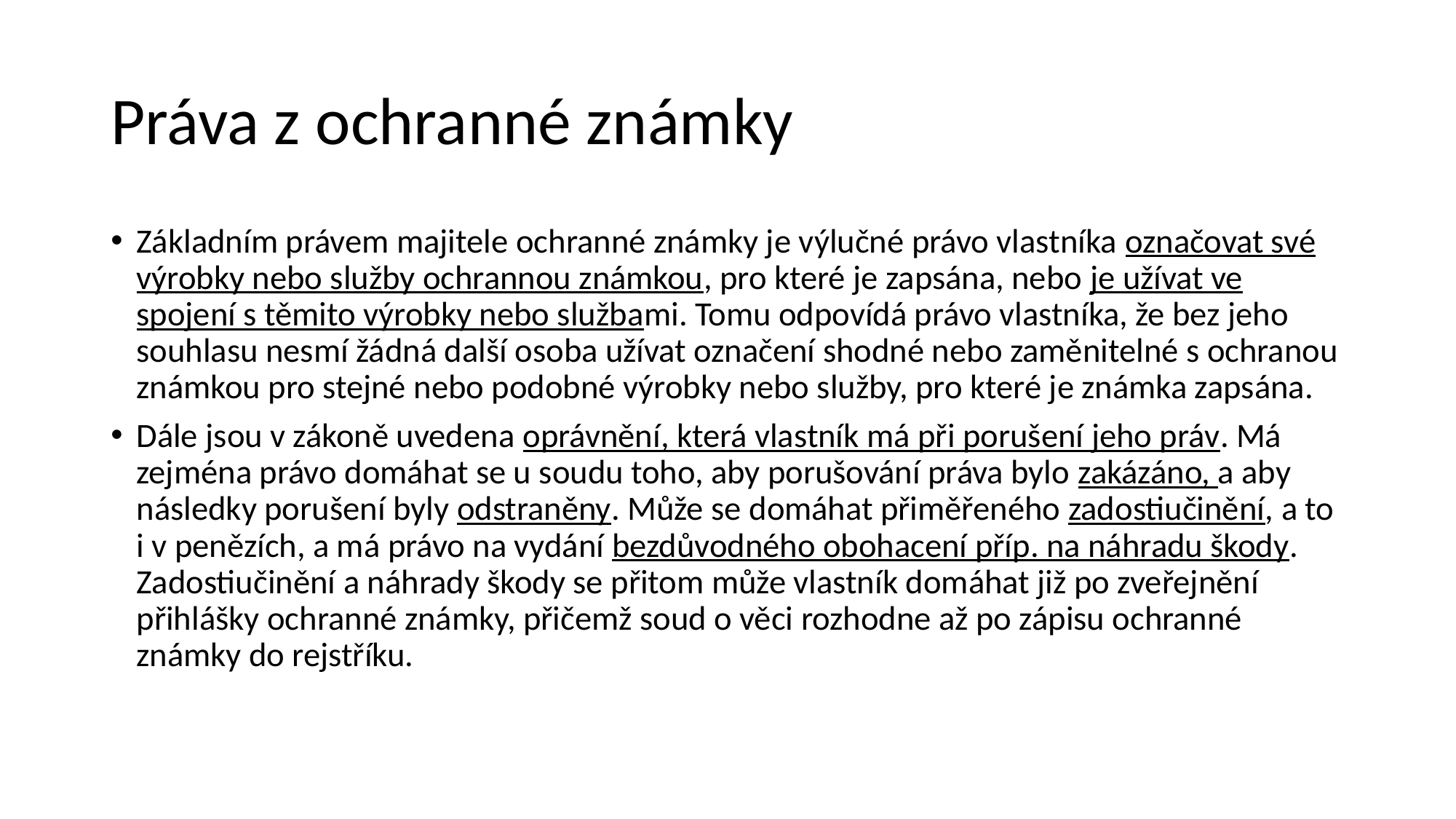

# Práva z ochranné známky
Základním právem majitele ochranné známky je výlučné právo vlastníka označovat své výrobky nebo služby ochrannou známkou, pro které je zapsána, nebo je užívat ve spojení s těmito výrobky nebo službami. Tomu odpovídá právo vlastníka, že bez jeho souhlasu nesmí žádná další osoba užívat označení shodné nebo zaměnitelné s ochranou známkou pro stejné nebo podobné výrobky nebo služby, pro které je známka zapsána.
Dále jsou v zákoně uvedena oprávnění, která vlastník má při porušení jeho práv. Má zejména právo domáhat se u soudu toho, aby porušování práva bylo zakázáno, a aby následky porušení byly odstraněny. Může se domáhat přiměřeného zadostiučinění, a to i v penězích, a má právo na vydání bezdůvodného obohacení příp. na náhradu škody. Zadostiučinění a náhrady škody se přitom může vlastník domáhat již po zveřejnění přihlášky ochranné známky, přičemž soud o věci rozhodne až po zápisu ochranné známky do rejstříku.